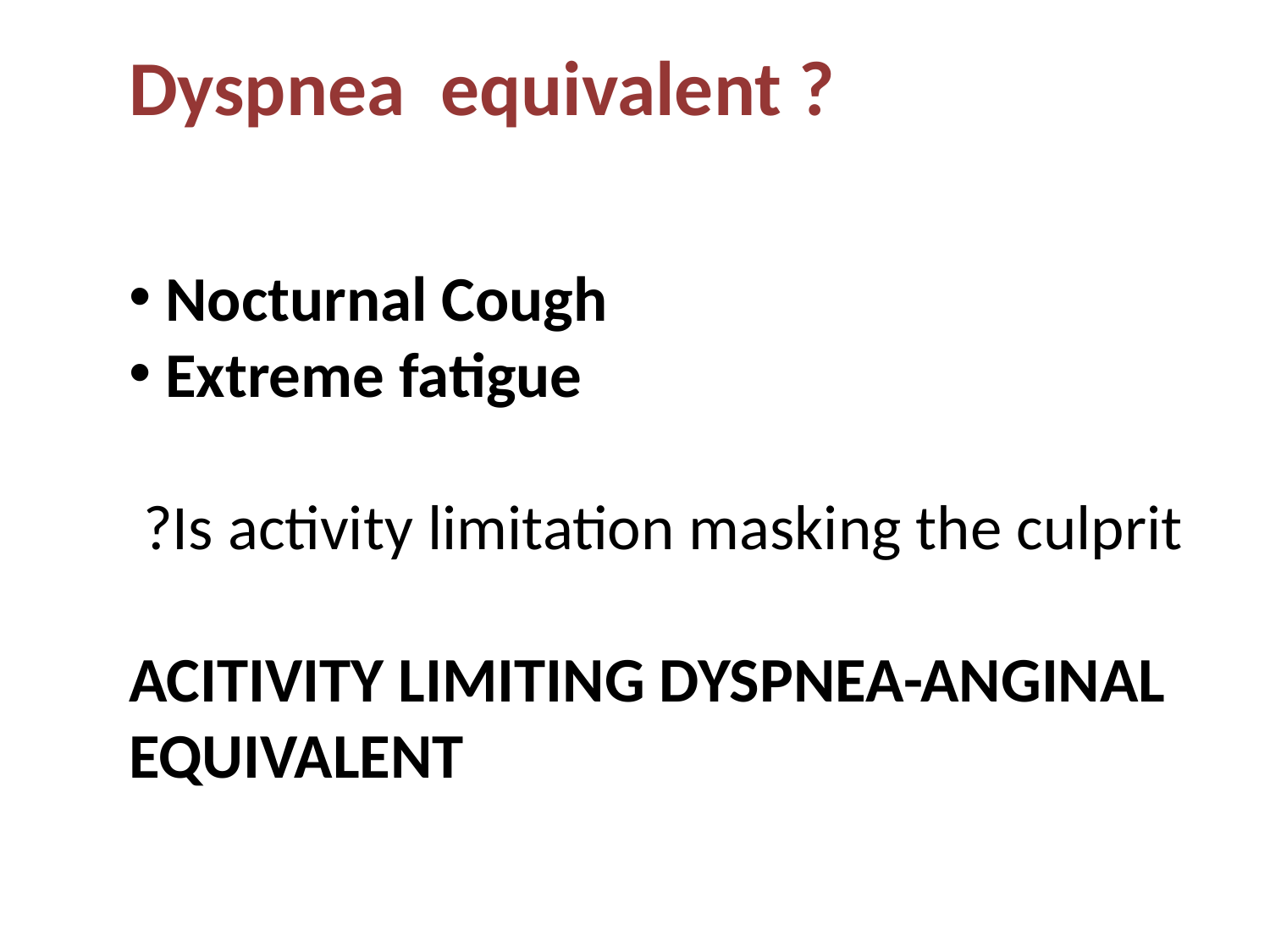

Dyspnea  equivalent ?

 Nocturnal Cough
 Extreme fatigue

 ?Is activity limitation masking the culprit

ACITIVITY LIMITING DYSPNEA-ANGINAL EQUIVALENT